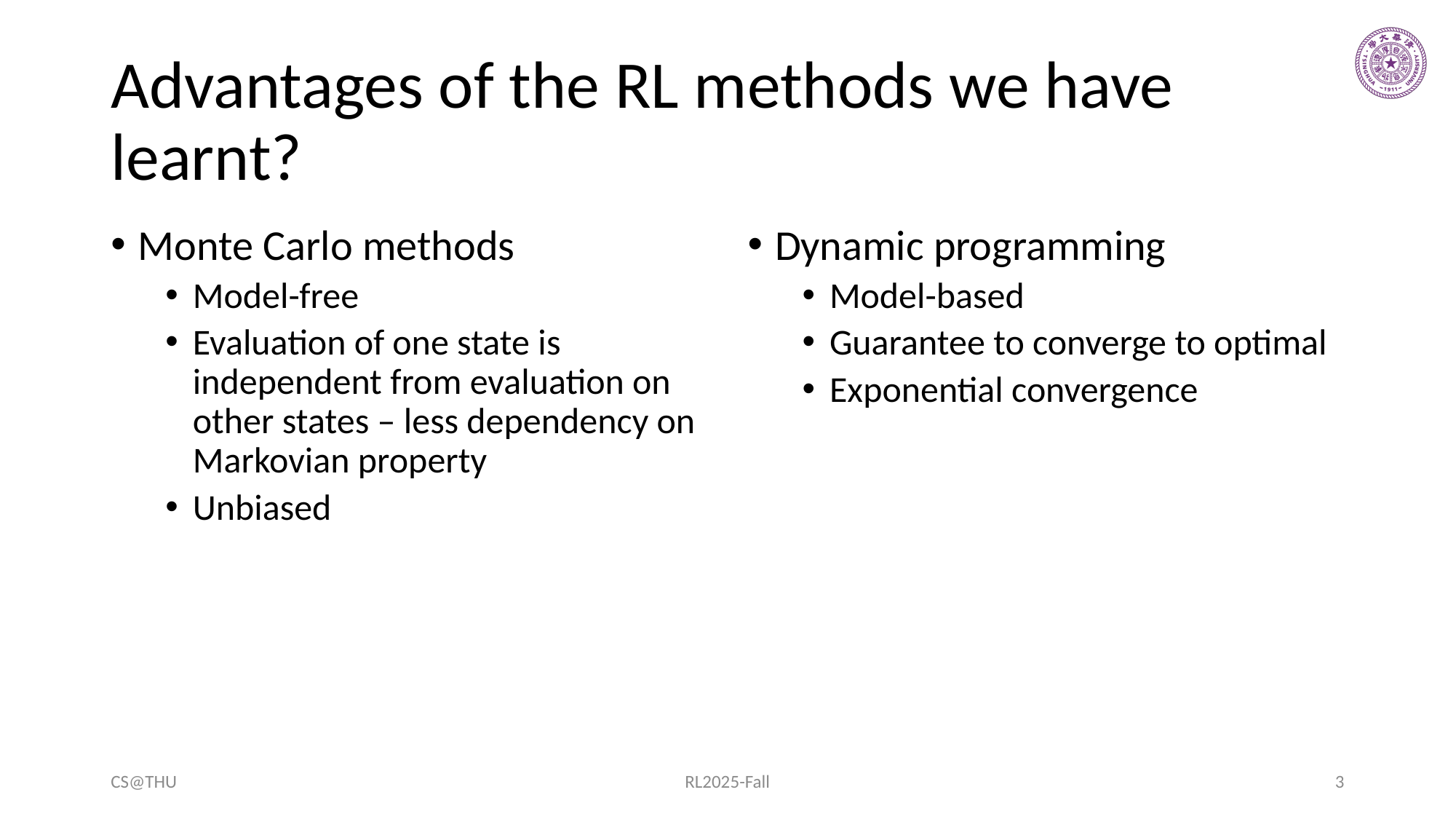

# Advantages of the RL methods we have learnt?
Monte Carlo methods
Model-free
Evaluation of one state is independent from evaluation on other states – less dependency on Markovian property
Unbiased
Dynamic programming
Model-based
Guarantee to converge to optimal
Exponential convergence
CS@THU
RL2025-Fall
3